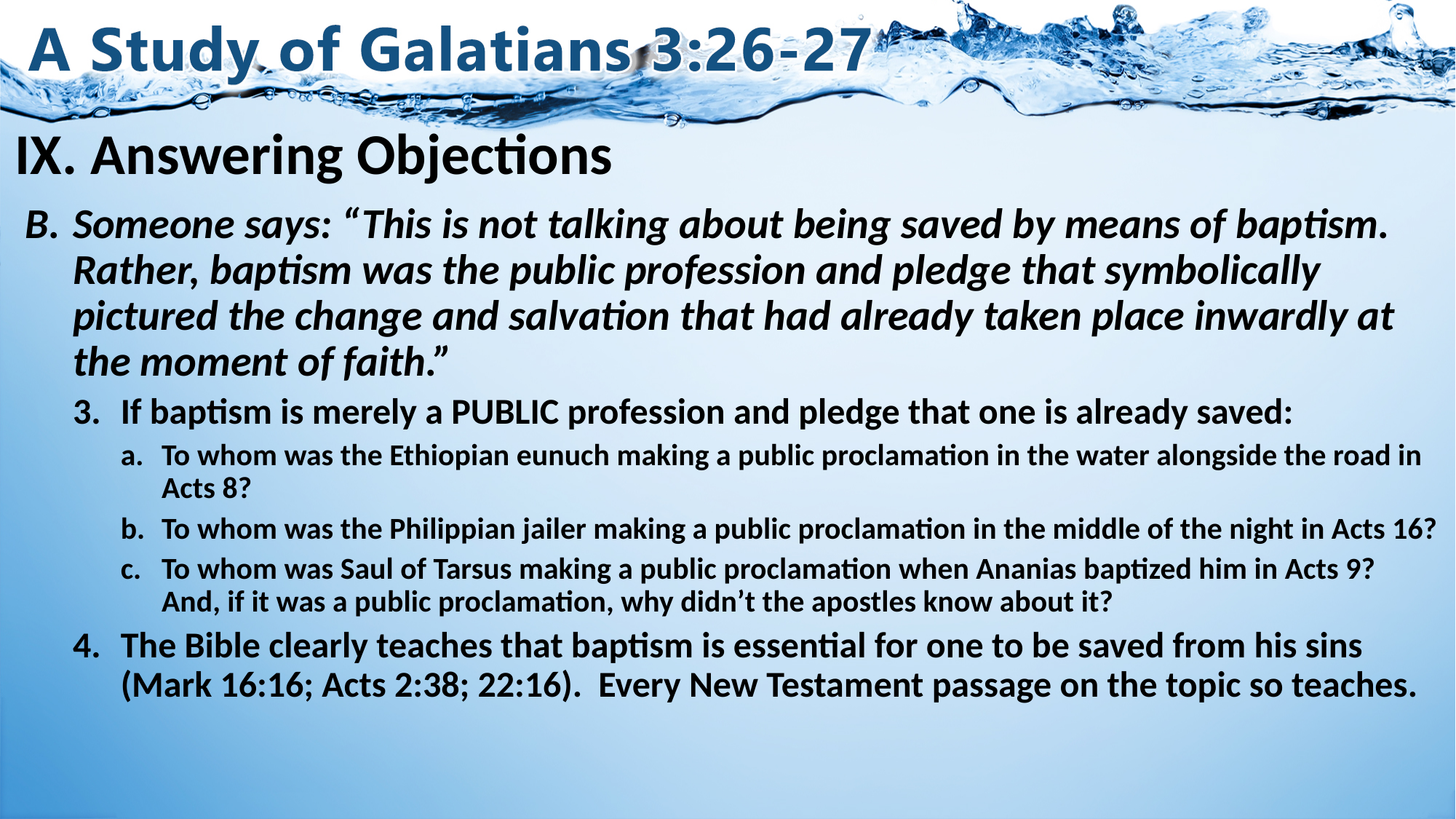

# IX. Answering Objections
Someone says: “This is not talking about being saved by means of baptism.  Rather, baptism was the public profession and pledge that symbolically pictured the change and salvation that had already taken place inwardly at the moment of faith.”
If baptism is merely a PUBLIC profession and pledge that one is already saved:
To whom was the Ethiopian eunuch making a public proclamation in the water alongside the road in Acts 8?
To whom was the Philippian jailer making a public proclamation in the middle of the night in Acts 16?
To whom was Saul of Tarsus making a public proclamation when Ananias baptized him in Acts 9?  And, if it was a public proclamation, why didn’t the apostles know about it?
The Bible clearly teaches that baptism is essential for one to be saved from his sins (Mark 16:16; Acts 2:38; 22:16).  Every New Testament passage on the topic so teaches.